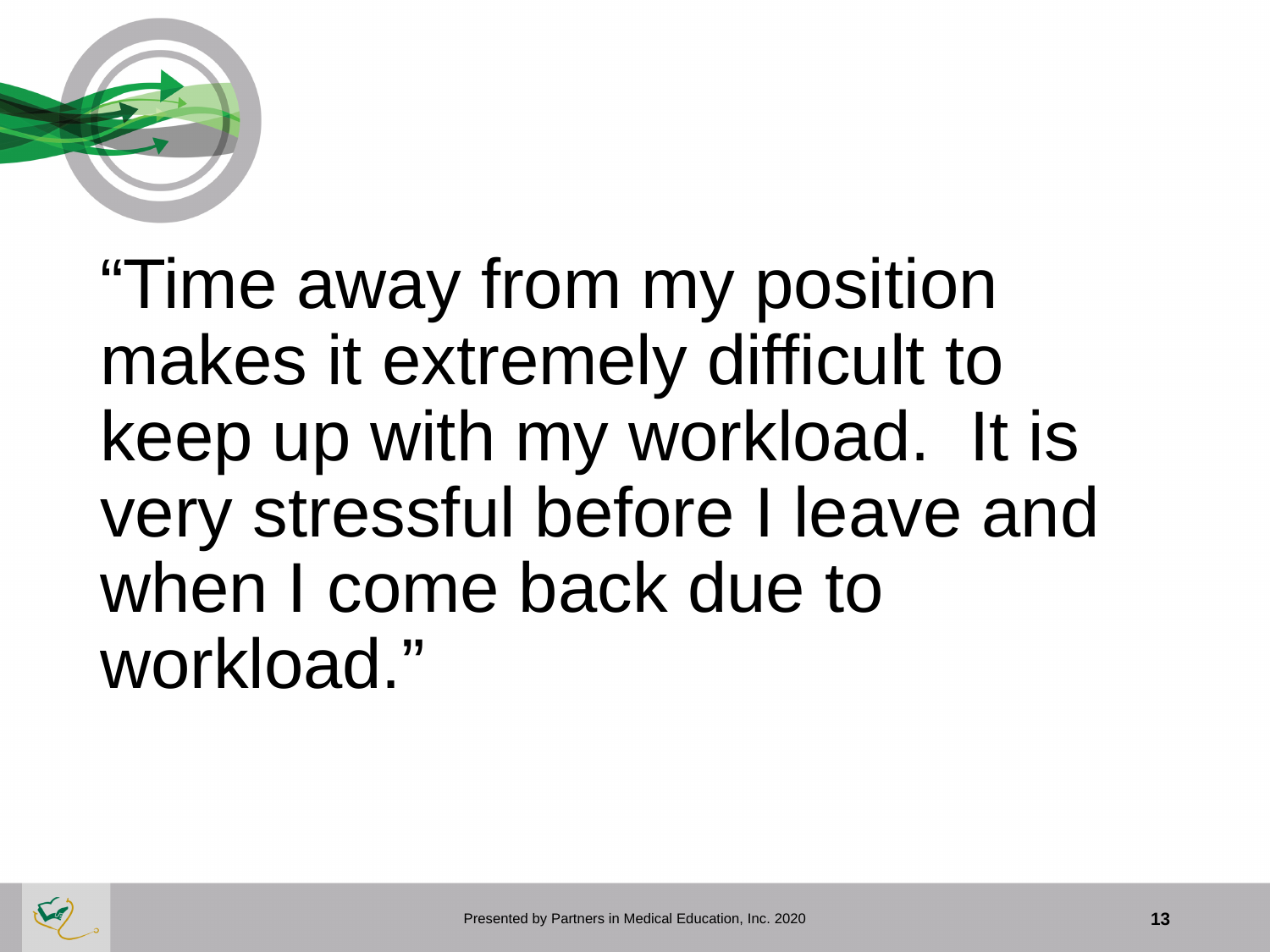

“Time away from my position makes it extremely difficult to keep up with my workload.  It is very stressful before I leave and when I come back due to workload.”

Presented by Partners in Medical Education, Inc. 2020
13